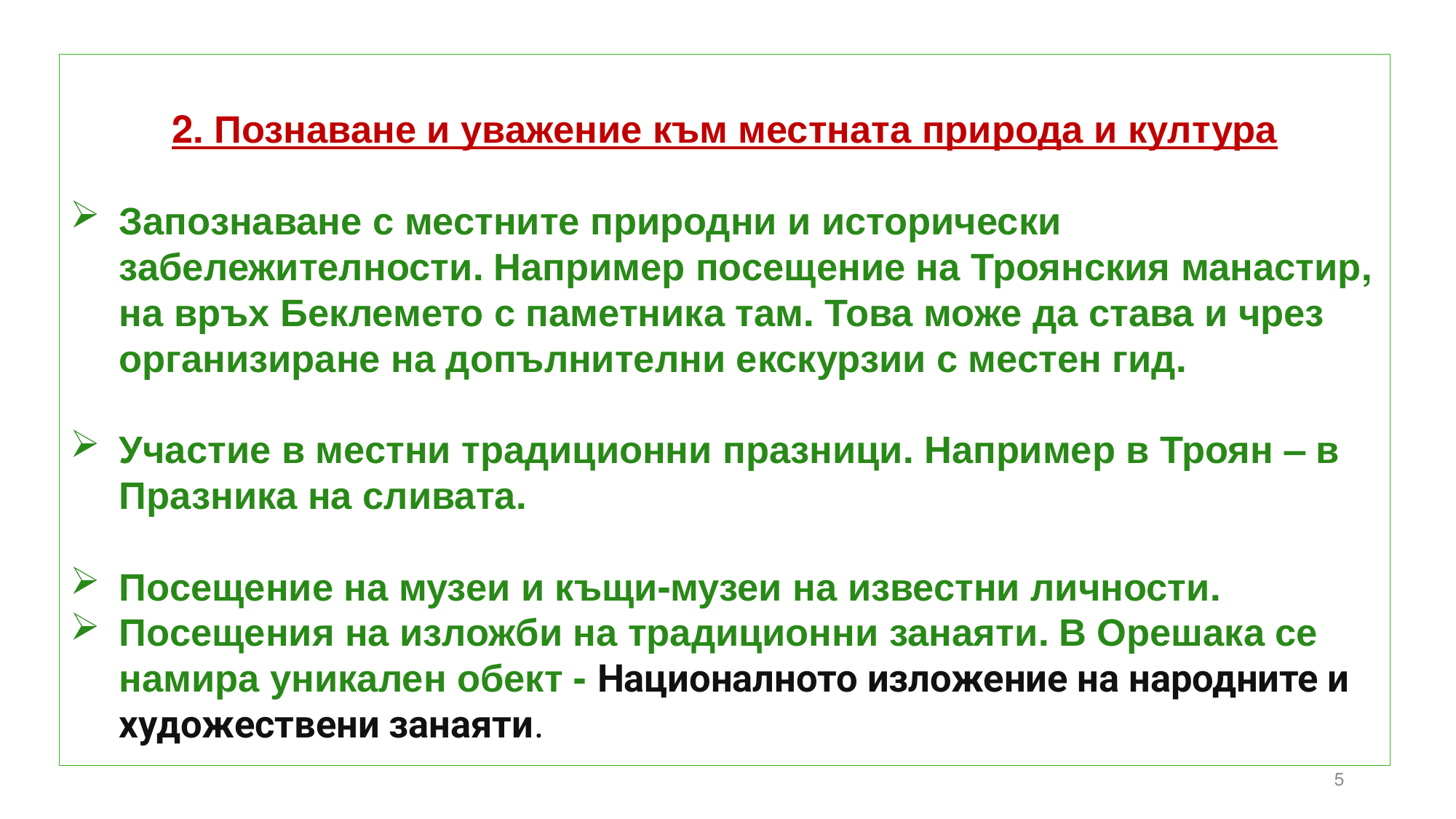

2. Познаване и уважение към местната природа и култура

Запознаване с местните природни и исторически забележителности. Например посещение на Троянския манастир, на връх Беклемето с паметника там. Това може да става и чрез организиране на допълнителни екскурзии с местен гид.

Участие в местни традиционни празници. Например в Троян – в Празника на сливата.

Посещение на музеи и къщи-музеи на известни личности.
Посещения на изложби на традиционни занаяти. В Орешака се намира уникален обект - Националното изложение на народните и художествени занаяти.

5